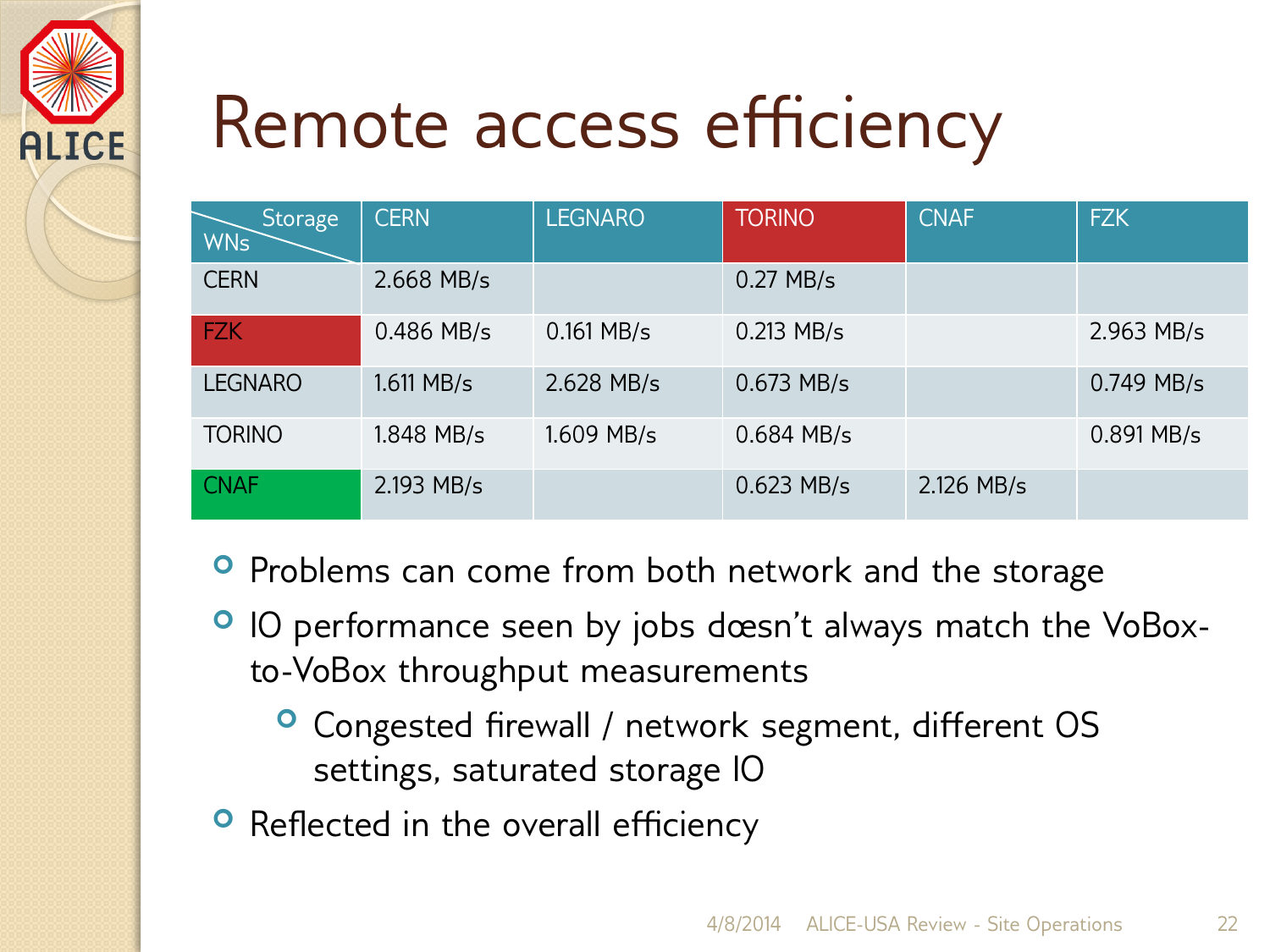

# Remote access efficiency
| Storage WNs | CERN | LEGNARO | TORINO | CNAF | FZK |
| --- | --- | --- | --- | --- | --- |
| CERN | 2.668 MB/s |  | 0.27 MB/s |  |  |
| FZK | 0.486 MB/s | 0.161 MB/s | 0.213 MB/s |  | 2.963 MB/s |
| LEGNARO | 1.611 MB/s | 2.628 MB/s | 0.673 MB/s |  | 0.749 MB/s |
| TORINO | 1.848 MB/s | 1.609 MB/s | 0.684 MB/s |  | 0.891 MB/s |
| CNAF | 2.193 MB/s |  | 0.623 MB/s | 2.126 MB/s |  |
Problems can come from both network and the storage
IO performance seen by jobs doesn’t always match the VoBox-to-VoBox throughput measurements
Congested firewall / network segment, different OS settings, saturated storage IO
Reflected in the overall efficiency
4/8/2014
ALICE-USA Review - Site Operations
22